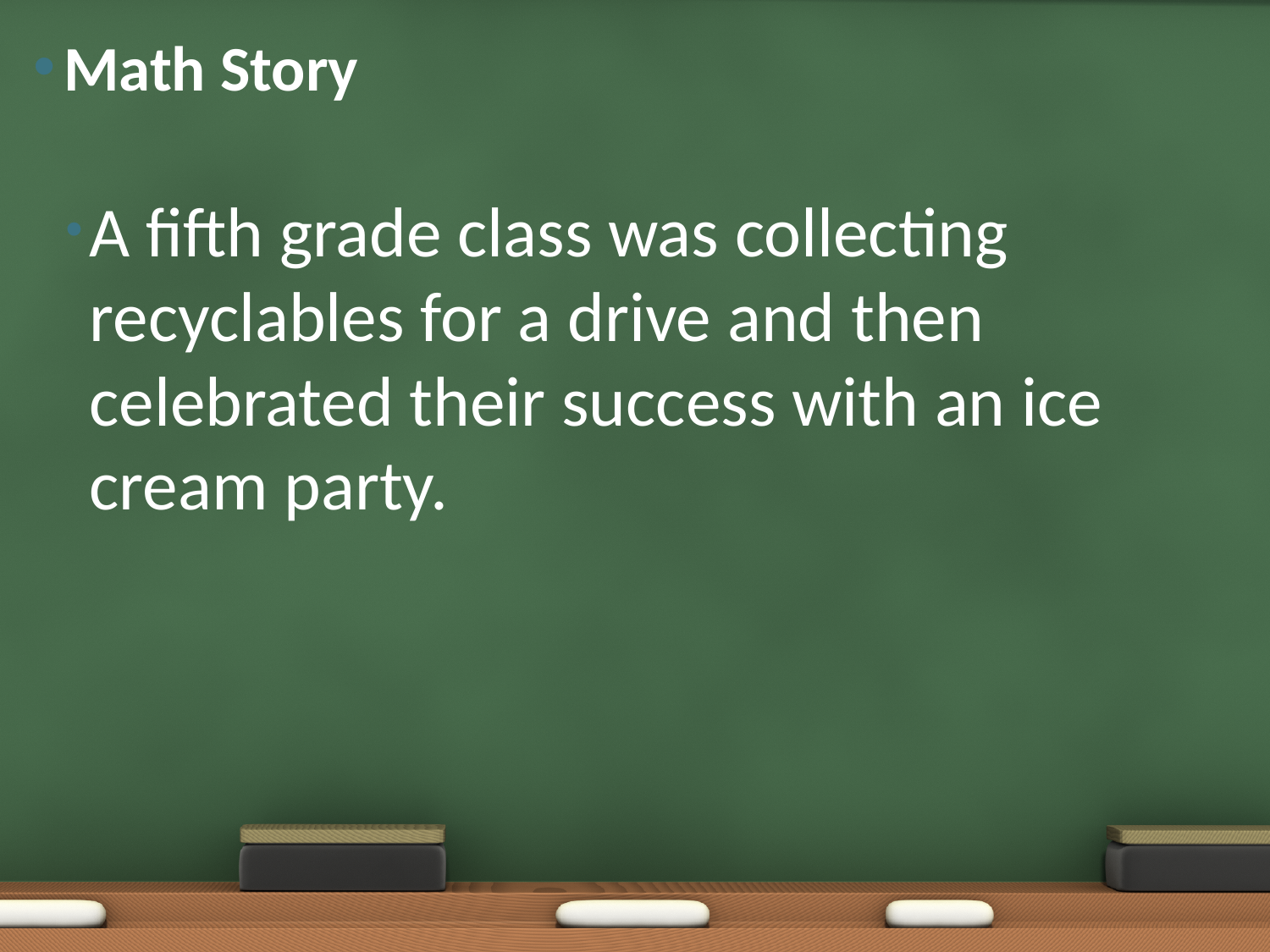

# Math Story
A fifth grade class was collecting recyclables for a drive and then celebrated their success with an ice cream party.